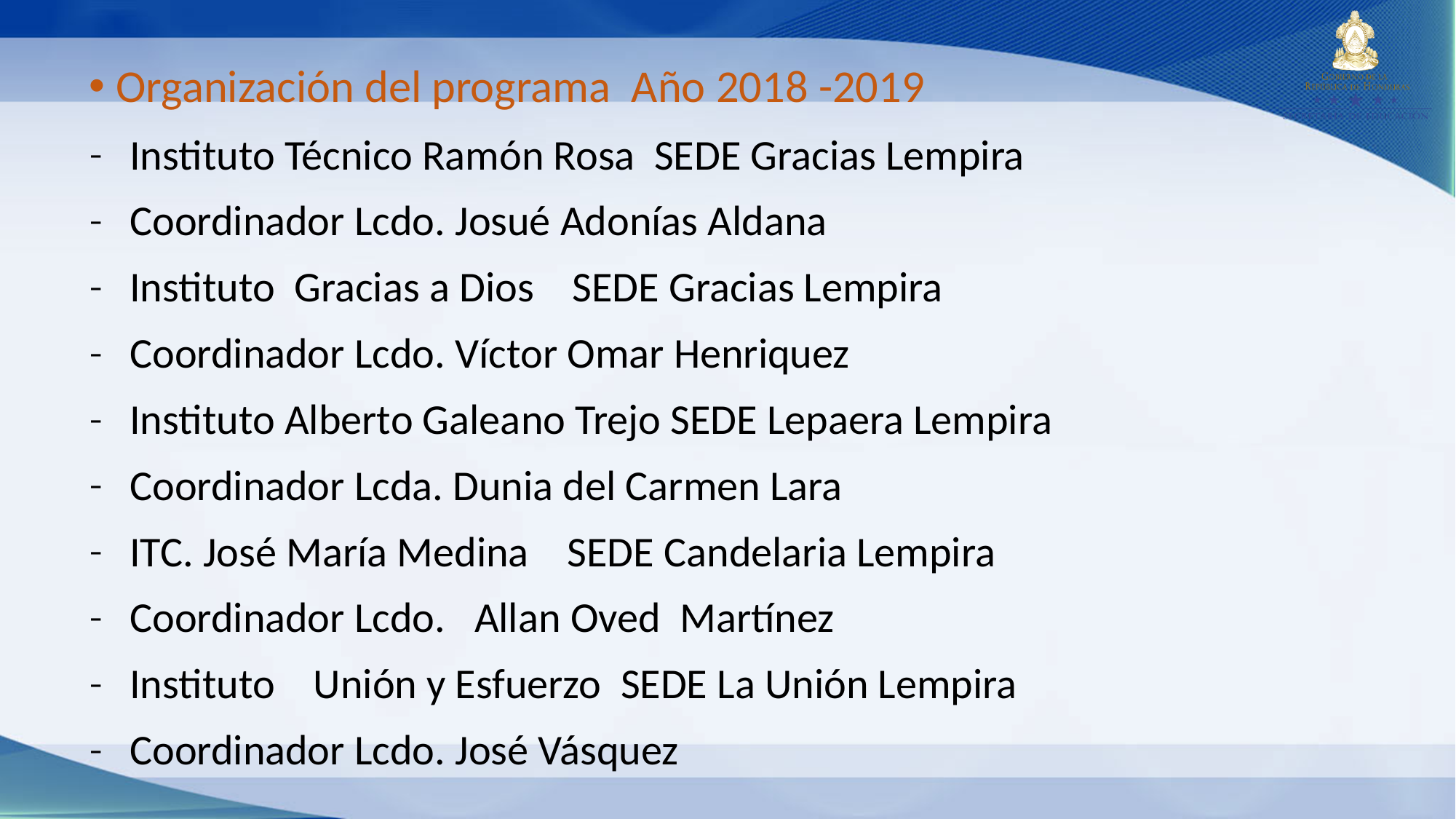

Organización del programa  Año 2018 -2019
Instituto Técnico Ramón Rosa  SEDE Gracias Lempira
Coordinador Lcdo. Josué Adonías Aldana
Instituto  Gracias a Dios    SEDE Gracias Lempira
Coordinador Lcdo. Víctor Omar Henriquez
Instituto Alberto Galeano Trejo SEDE Lepaera Lempira
Coordinador Lcda. Dunia del Carmen Lara
ITC. José María Medina    SEDE Candelaria Lempira
Coordinador Lcdo.   Allan Oved  Martínez
Instituto    Unión y Esfuerzo  SEDE La Unión Lempira
Coordinador Lcdo. José Vásquez